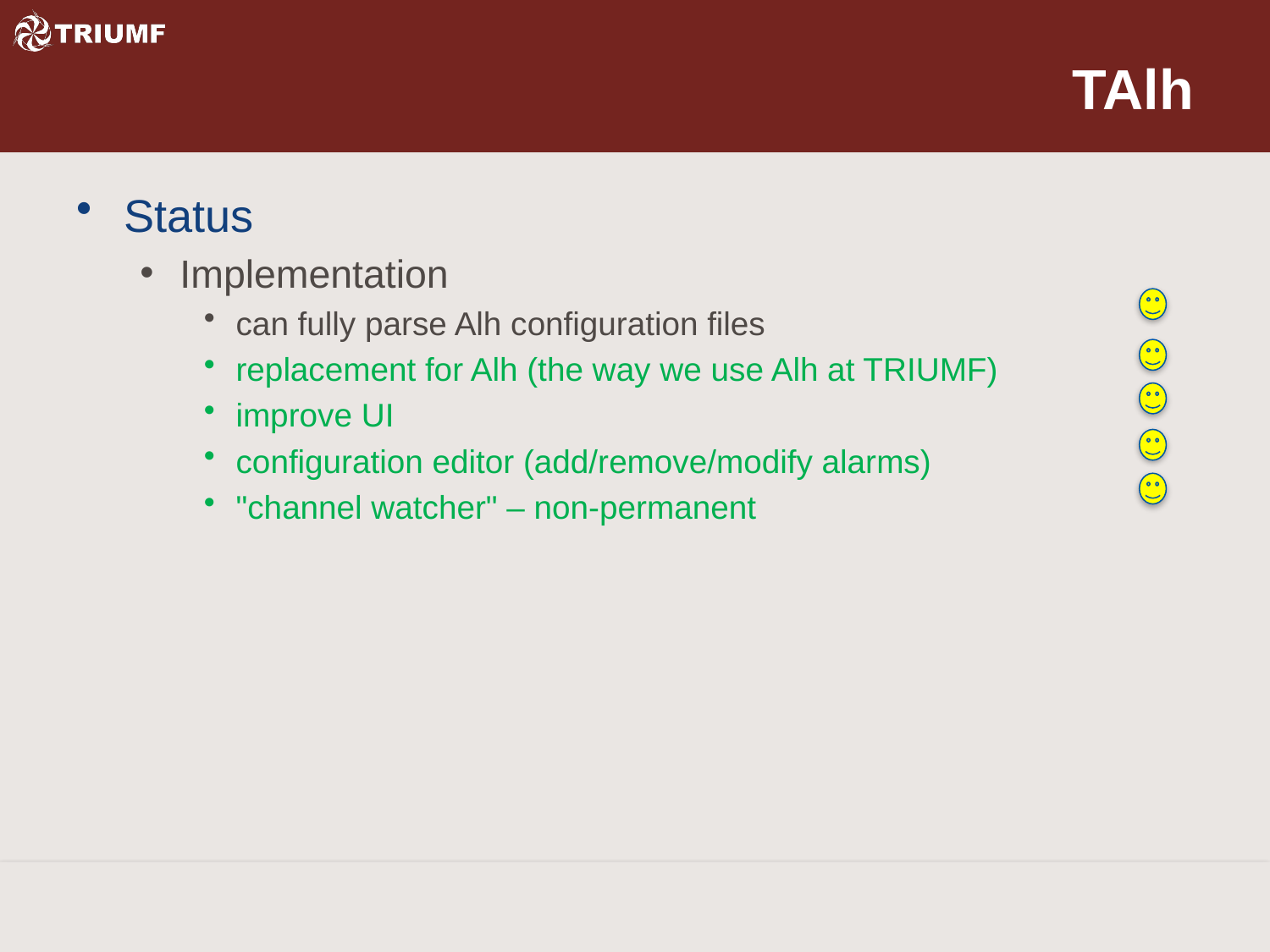

# TAlh
Status
Implementation
can fully parse Alh configuration files
replacement for Alh (the way we use Alh at TRIUMF)
improve UI
configuration editor (add/remove/modify alarms)
"channel watcher" – non-permanent